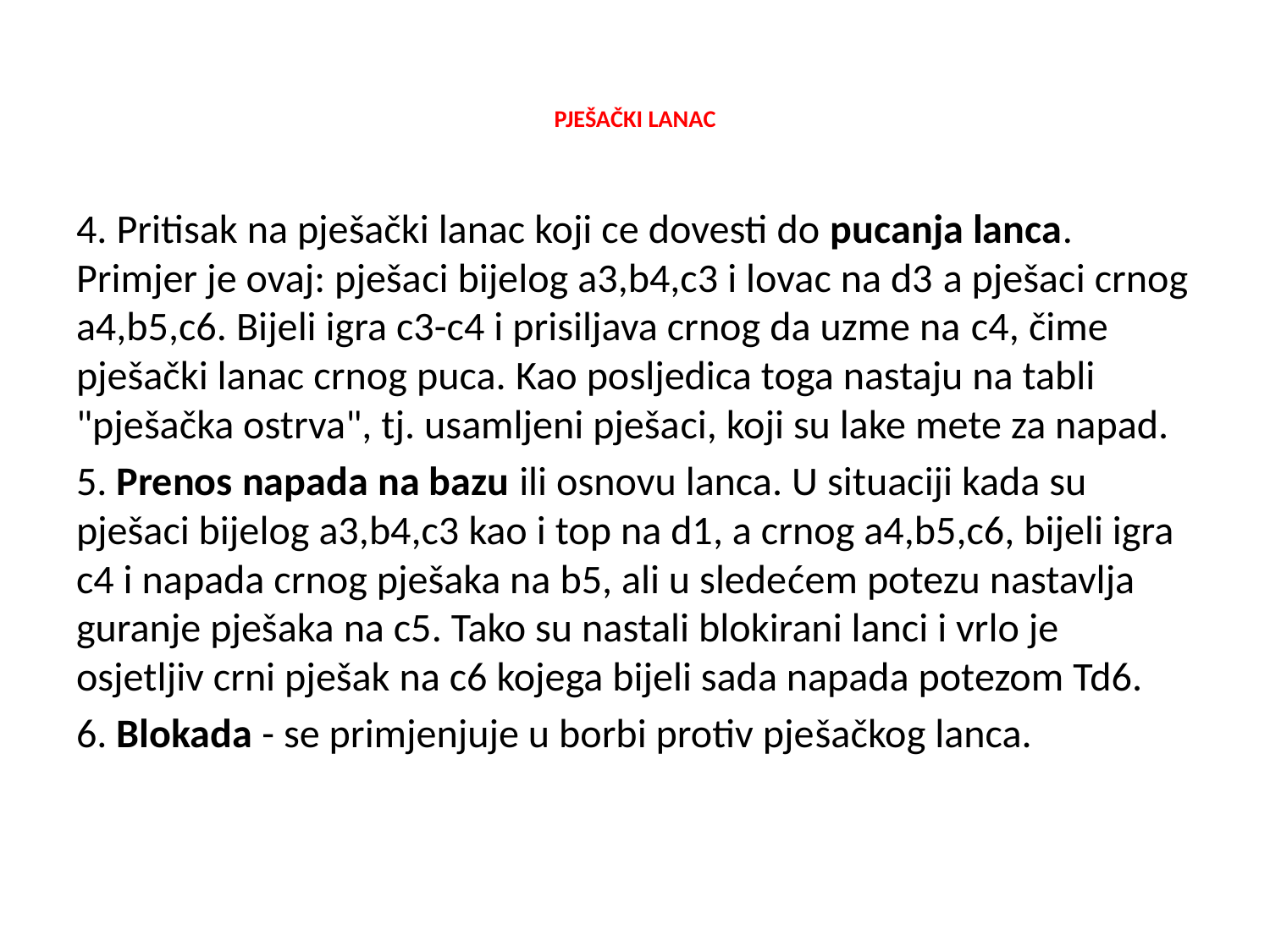

# PJEŠAČKI LANAC
4. Pritisak na pješački lanac koji ce dovesti do pucanja lanca. Primjer je ovaj: pješaci bijelog a3,b4,c3 i lovac na d3 a pješaci crnog a4,b5,c6. Bijeli igra c3-c4 i prisiljava crnog da uzme na c4, čime pješački lanac crnog puca. Kao posljedica toga nastaju na tabli "pješačka ostrva", tj. usamljeni pješaci, koji su lake mete za napad.
5. Prenos napada na bazu ili osnovu lanca. U situaciji kada su  pješaci bijelog a3,b4,c3 kao i top na d1, a crnog a4,b5,c6, bijeli igra c4 i napada crnog pješaka na b5, ali u sledećem potezu nastavlja guranje pješaka na c5. Tako su nastali blokirani lanci i vrlo je osjetljiv crni pješak na c6 kojega bijeli sada napada potezom Td6.
6. Blokada - se primjenjuje u borbi protiv pješačkog lanca.